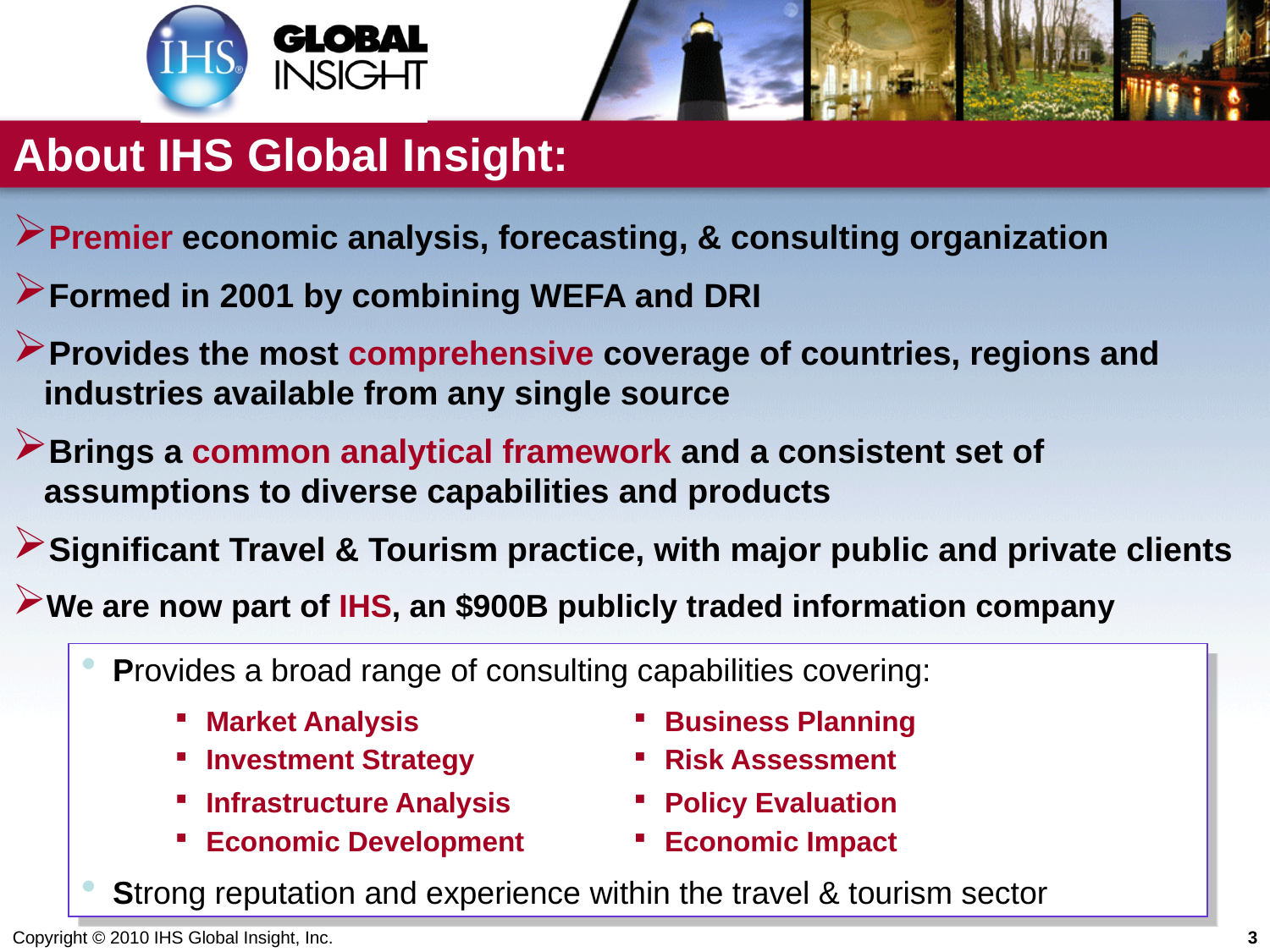

# About IHS Global Insight:
Premier economic analysis, forecasting, & consulting organization
Formed in 2001 by combining WEFA and DRI
Provides the most comprehensive coverage of countries, regions and industries available from any single source
Brings a common analytical framework and a consistent set of assumptions to diverse capabilities and products
Significant Travel & Tourism practice, with major public and private clients
We are now part of IHS, an $900B publicly traded information company
Provides a broad range of consulting capabilities covering:

Strong reputation and experience within the travel & tourism sector
| Market Analysis | Business Planning |
| --- | --- |
| Investment Strategy | Risk Assessment |
| Infrastructure Analysis | Policy Evaluation |
| Economic Development | Economic Impact |